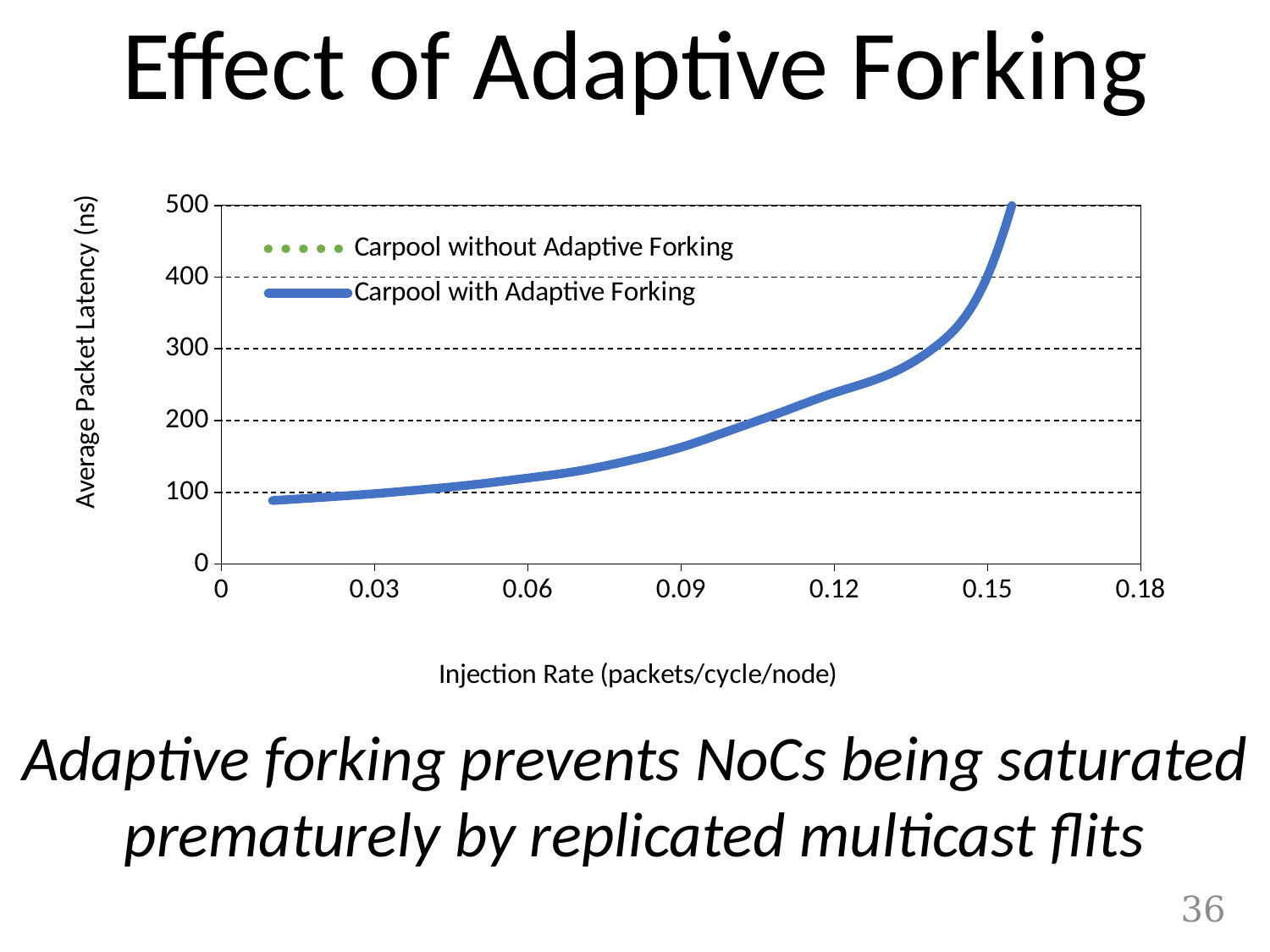

Effect of Adaptive Forking

### Chart

| Category | Carpool without Adaptive Forking | Carpool with Adaptive Forking |
|---|---|---|
Adaptive forking prevents NoCs being saturated prematurely by replicated multicast flits